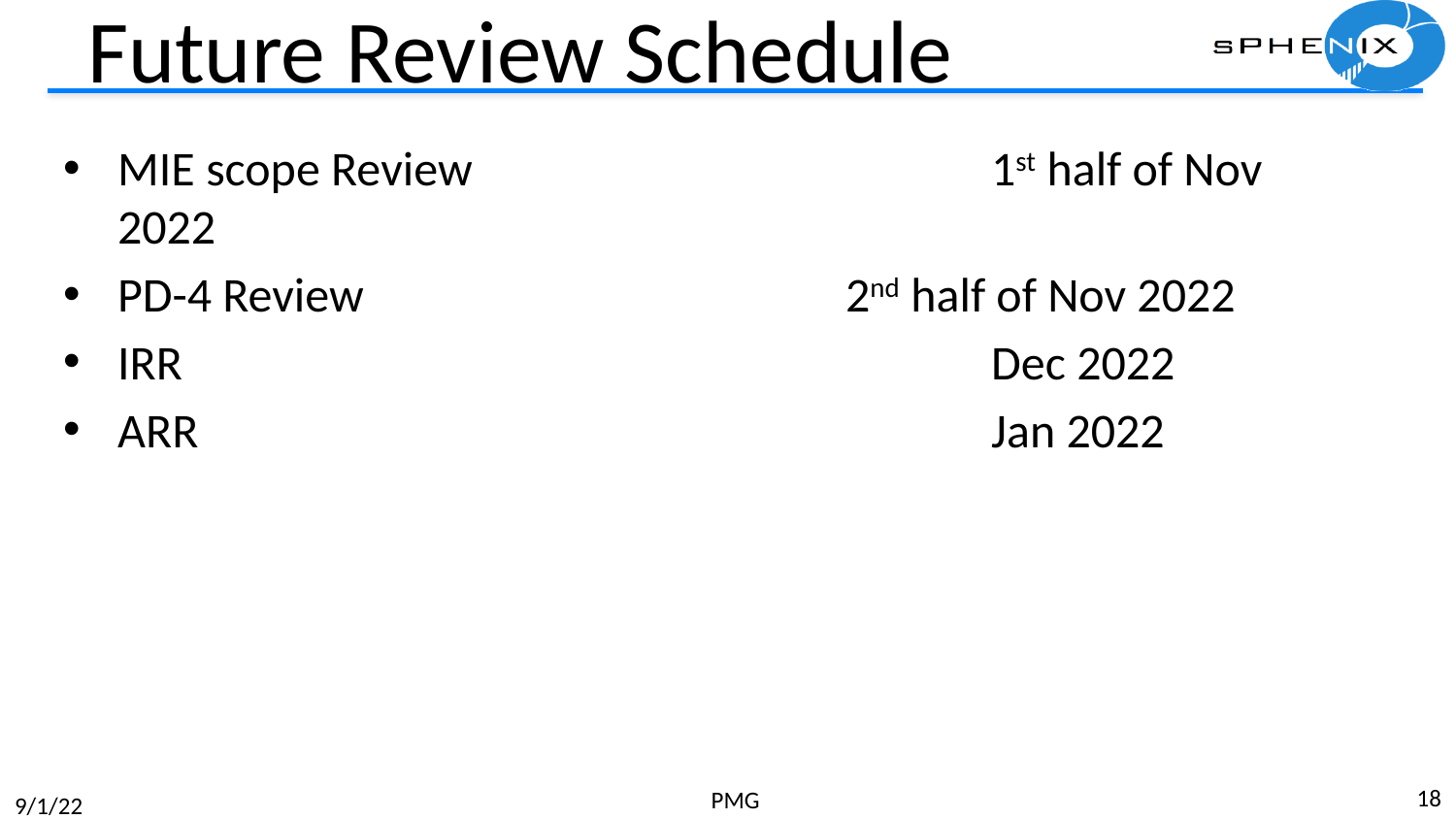

# Future Review Schedule
MIE scope Review				1st half of Nov 2022
PD-4 Review				2nd half of Nov 2022
IRR						Dec 2022
ARR						Jan 2022
18
PMG
9/1/22